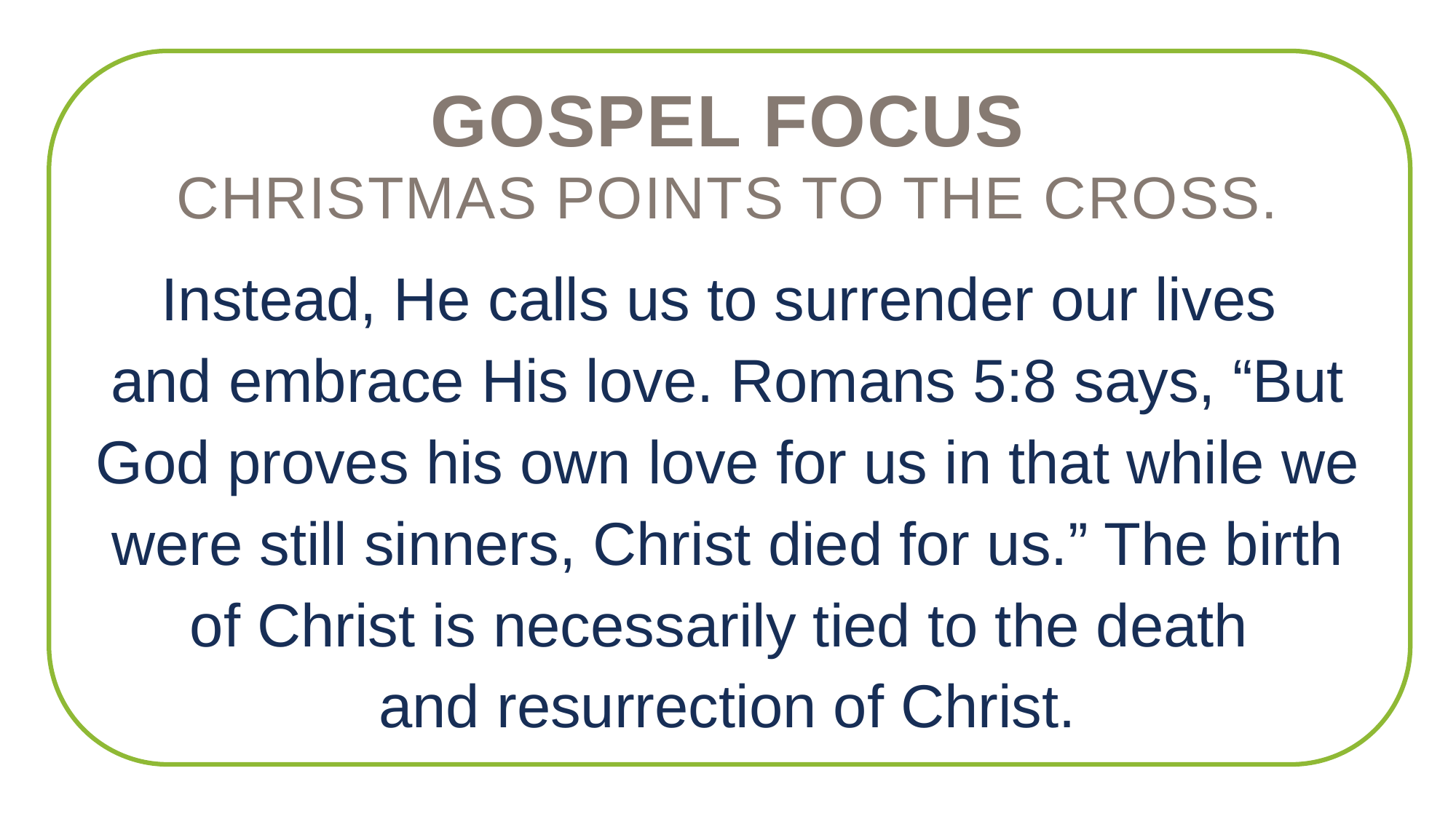

GOSPEL FOCUS
Christmas points to the cross.
Instead, He calls us to surrender our lives
and embrace His love. Romans 5:8 says, “But God proves his own love for us in that while we were still sinners, Christ died for us.” The birth of Christ is necessarily tied to the death
and resurrection of Christ.